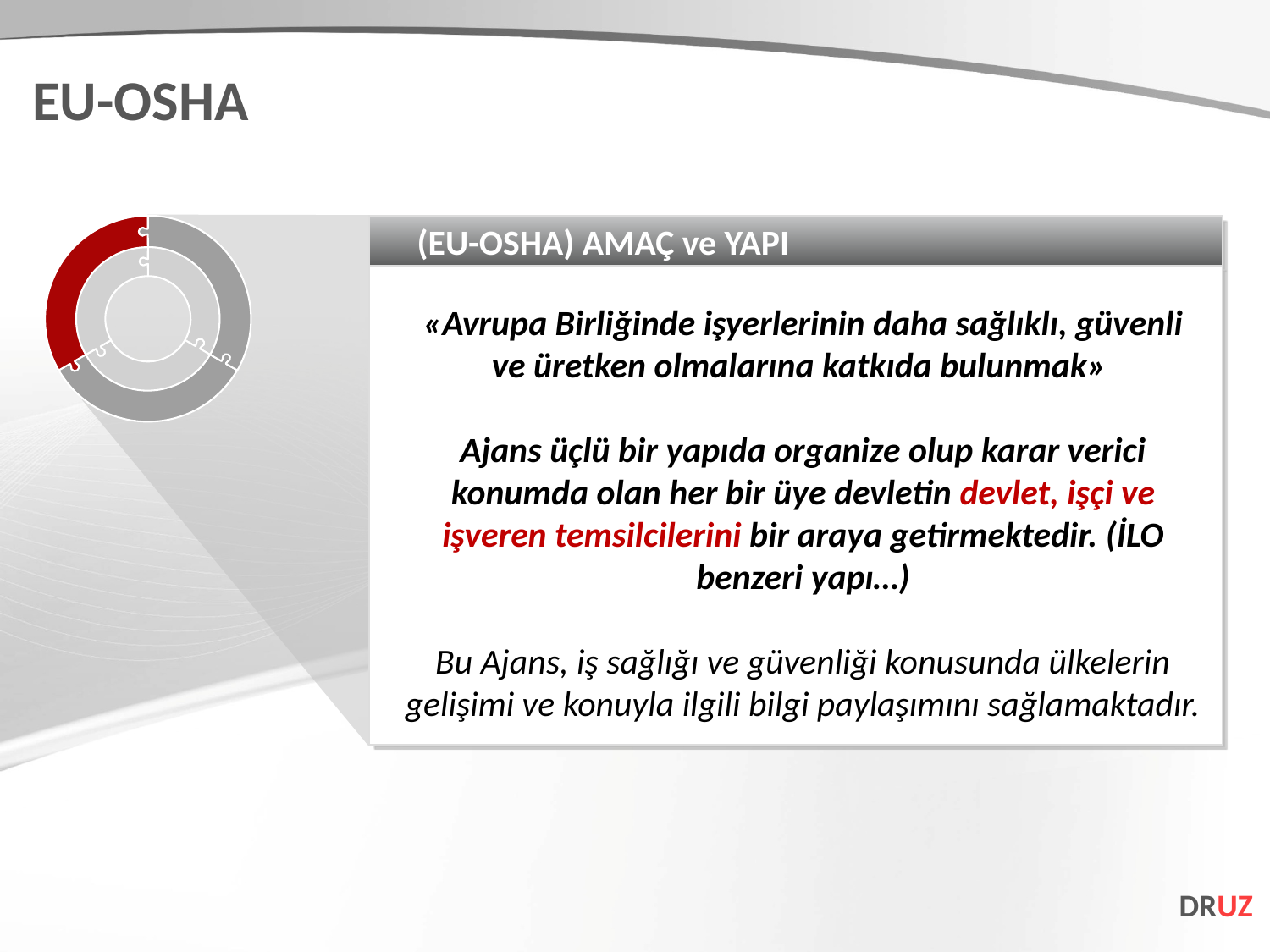

EU-OSHA

 (EU-OSHA) AMAÇ ve YAPI

«Avrupa Birliğinde işyerlerinin daha sağlıklı, güvenli ve üretken olmalarına katkıda bulunmak»

Ajans üçlü bir yapıda organize olup karar verici konumda olan her bir üye devletin devlet, işçi ve işveren temsilcilerini bir araya getirmektedir. (İLO benzeri yapı…)

Bu Ajans, iş sağlığı ve güvenliği konusunda ülkelerin gelişimi ve konuyla ilgili bilgi paylaşımını sağlamaktadır.
DRUZ